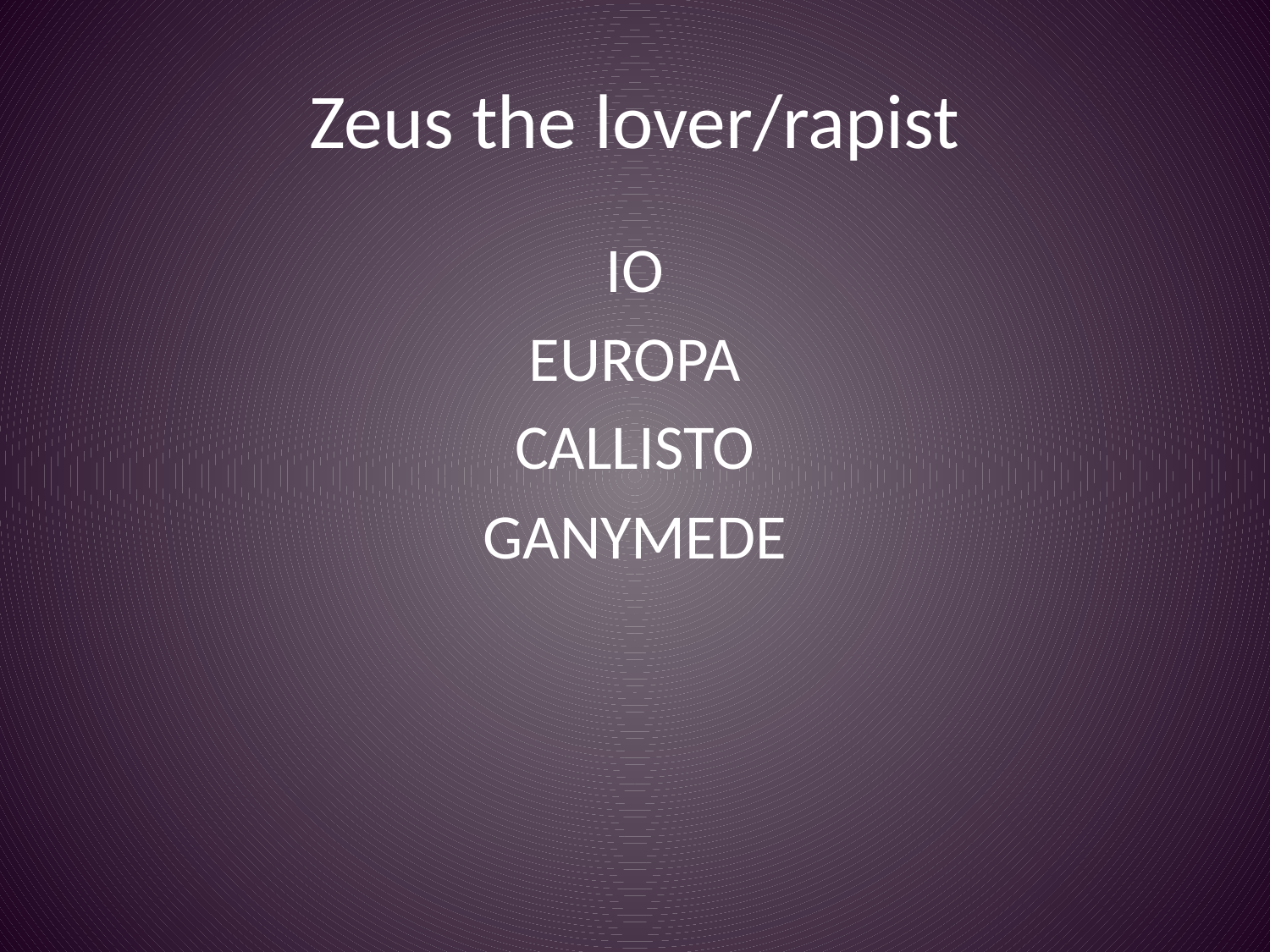

# Zeus the lover/rapist
IO
EUROPA
CALLISTO
GANYMEDE